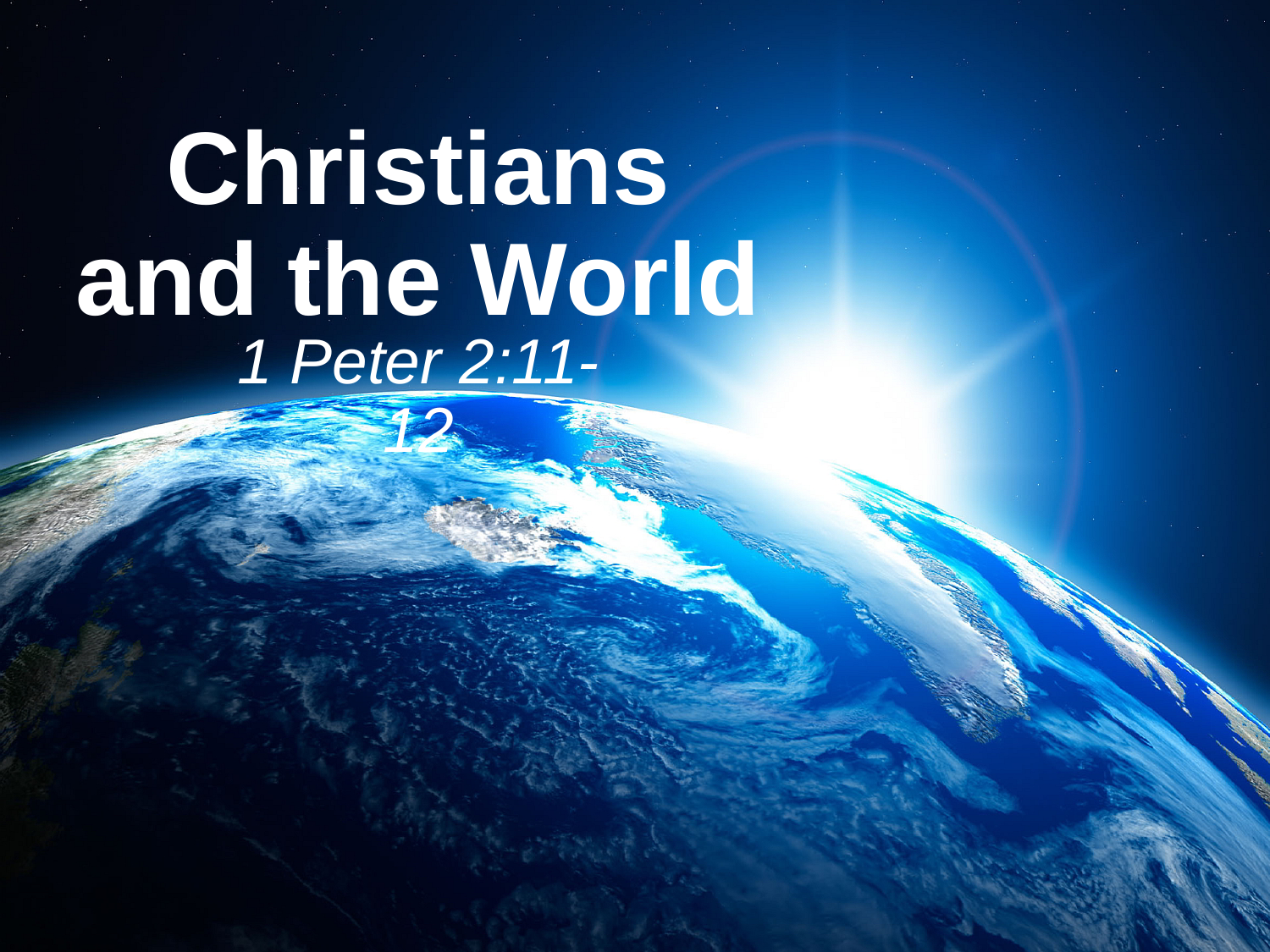

# Christians and the World
1 Peter 2:11-12